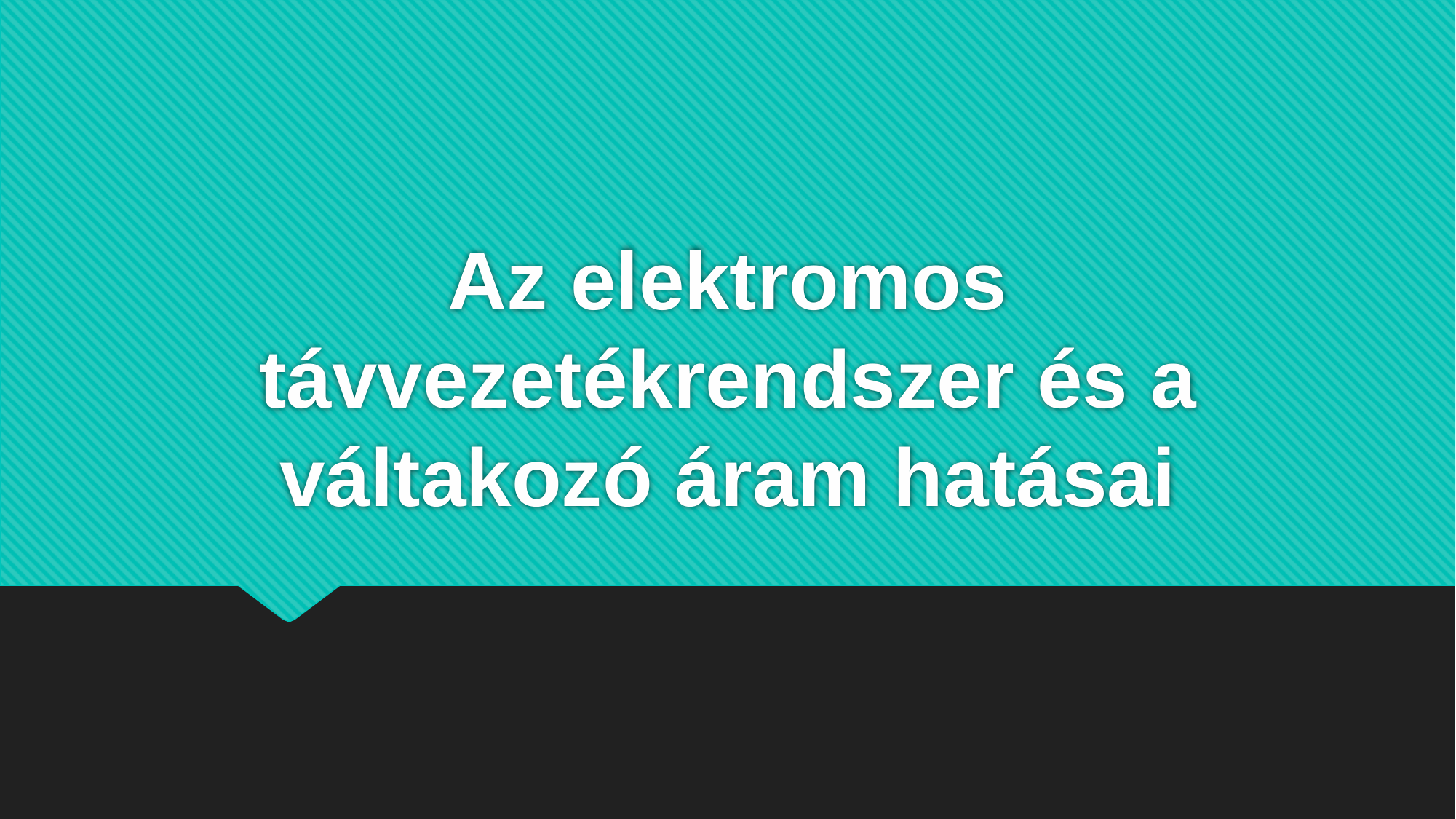

# Az elektromos távvezetékrendszer és a váltakozó áram hatásai